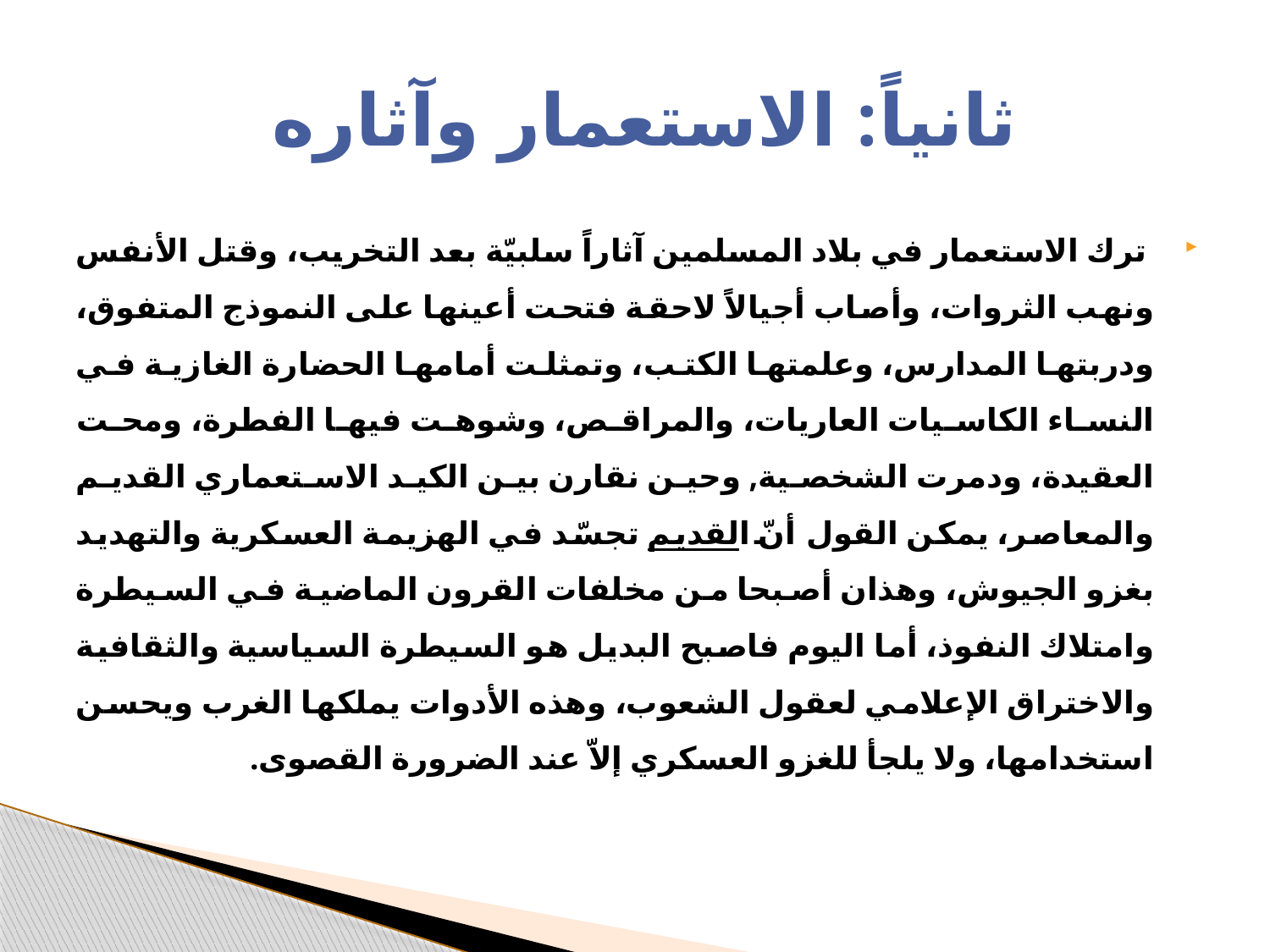

# ثانياً: الاستعمار وآثاره
 ترك الاستعمار في بلاد المسلمين آثاراً سلبيّة بعد التخريب، وقتل الأنفس ونهب الثروات، وأصاب أجيالاً لاحقة فتحت أعينها على النموذج المتفوق، ودربتها المدارس، وعلمتها الكتب، وتمثلت أمامها الحضارة الغازية في النساء الكاسيات العاريات، والمراقص، وشوهت فيها الفطرة، ومحت العقيدة، ودمرت الشخصية, وحين نقارن بين الكيد الاستعماري القديم والمعاصر، يمكن القول أنّ القديم تجسّد في الهزيمة العسكرية والتهديد بغزو الجيوش، وهذان أصبحا من مخلفات القرون الماضية في السيطرة وامتلاك النفوذ، أما اليوم فاصبح البديل هو السيطرة السياسية والثقافية والاختراق الإعلامي لعقول الشعوب، وهذه الأدوات يملكها الغرب ويحسن استخدامها، ولا يلجأ للغزو العسكري إلاّ عند الضرورة القصوى.